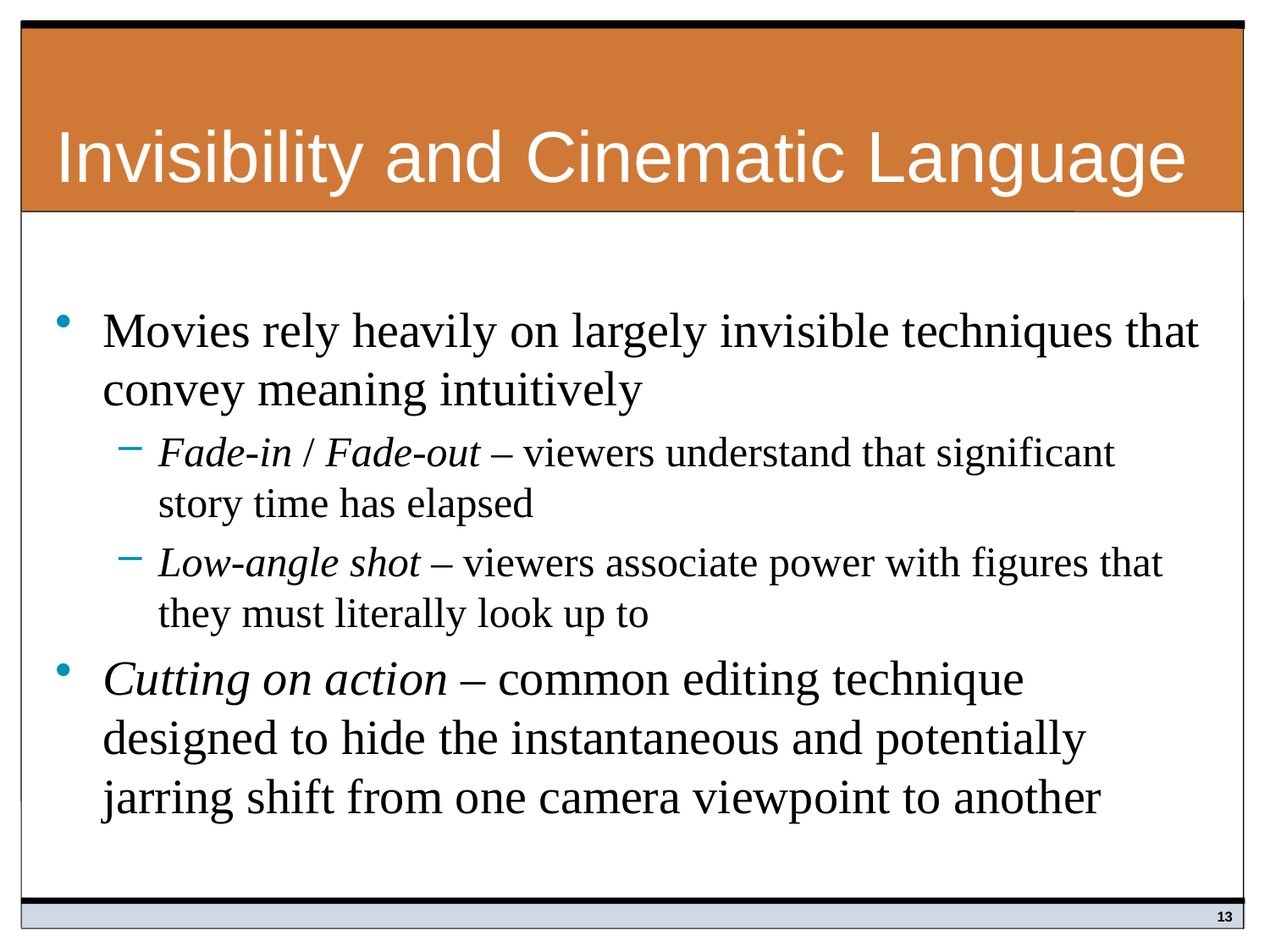

# Invisibility and Cinematic Language

Movies rely heavily on largely invisible techniques that convey meaning intuitively
Fade-in / Fade-out – viewers understand that significant story time has elapsed
Low-angle shot – viewers associate power with figures that they must literally look up to
Cutting on action – common editing technique designed to hide the instantaneous and potentially jarring shift from one camera viewpoint to another
13